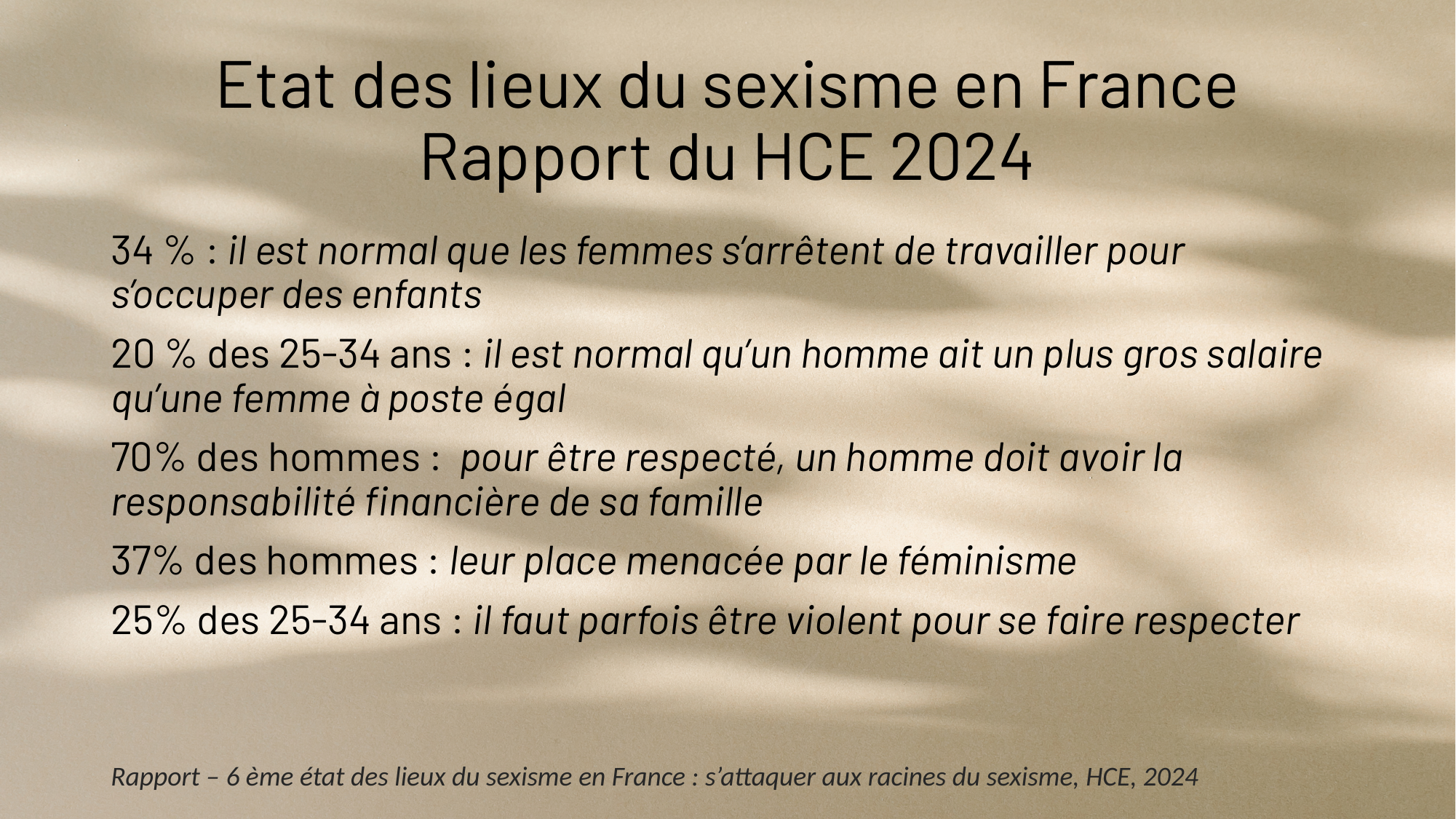

# Etat des lieux du sexisme en France Rapport du HCE 2024
34 % : il est normal que les femmes s’arrêtent de travailler pour s’occuper des enfants
20 % des 25-34 ans : il est normal qu’un homme ait un plus gros salaire qu’une femme à poste égal
70% des hommes :  pour être respecté, un homme doit avoir la responsabilité financière de sa famille
37% des hommes : leur place menacée par le féminisme
25% des 25-34 ans : il faut parfois être violent pour se faire respecter

Rapport – 6 ème état des lieux du sexisme en France : s’attaquer aux racines du sexisme, HCE, 2024